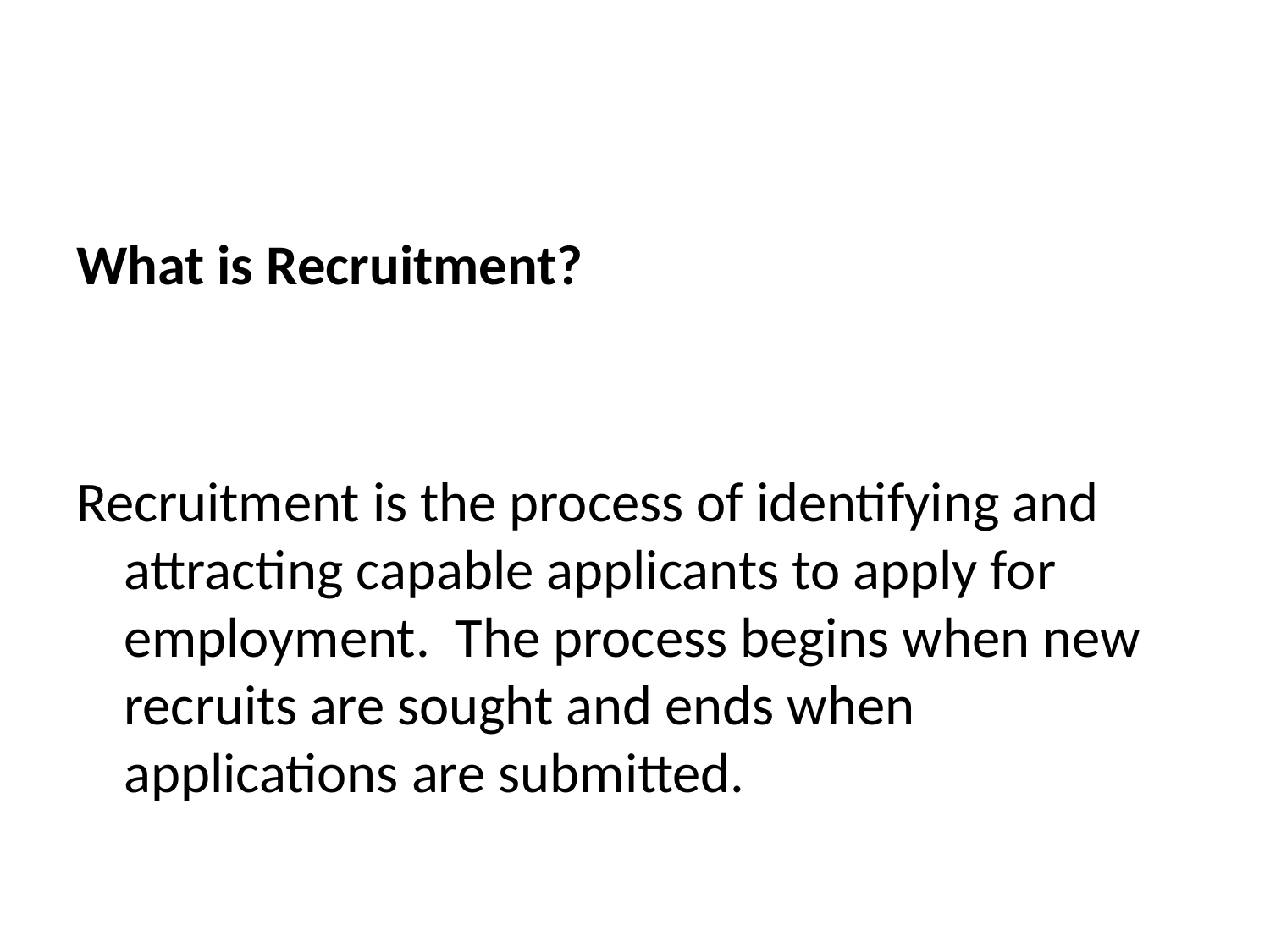

What is Recruitment?

Recruitment is the process of identifying and attracting capable applicants to apply for employment.  The process begins when new recruits are sought and ends when applications are submitted.